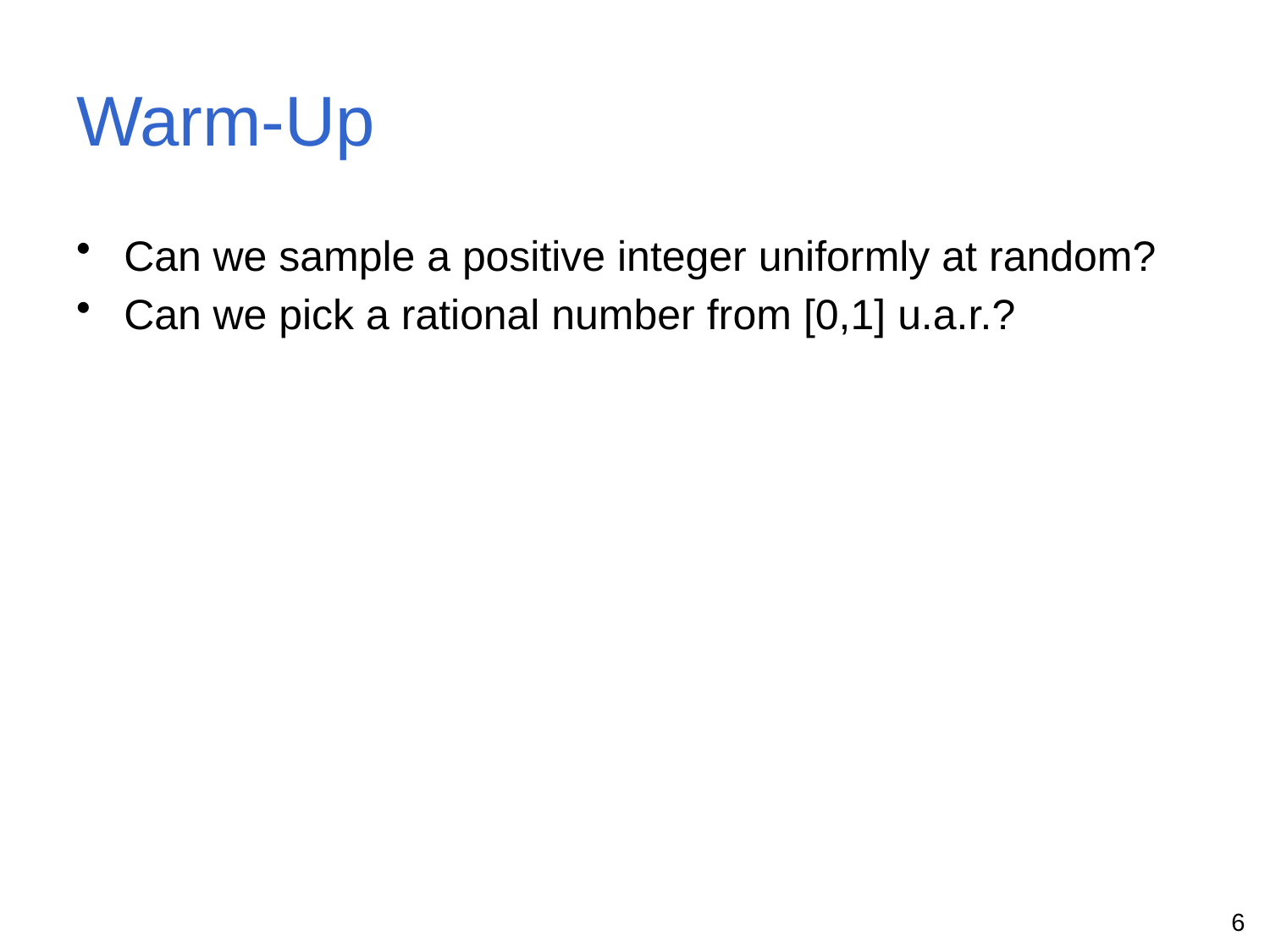

# Warm-Up
Can we sample a positive integer uniformly at random?
Can we pick a rational number from [0,1] u.a.r.?